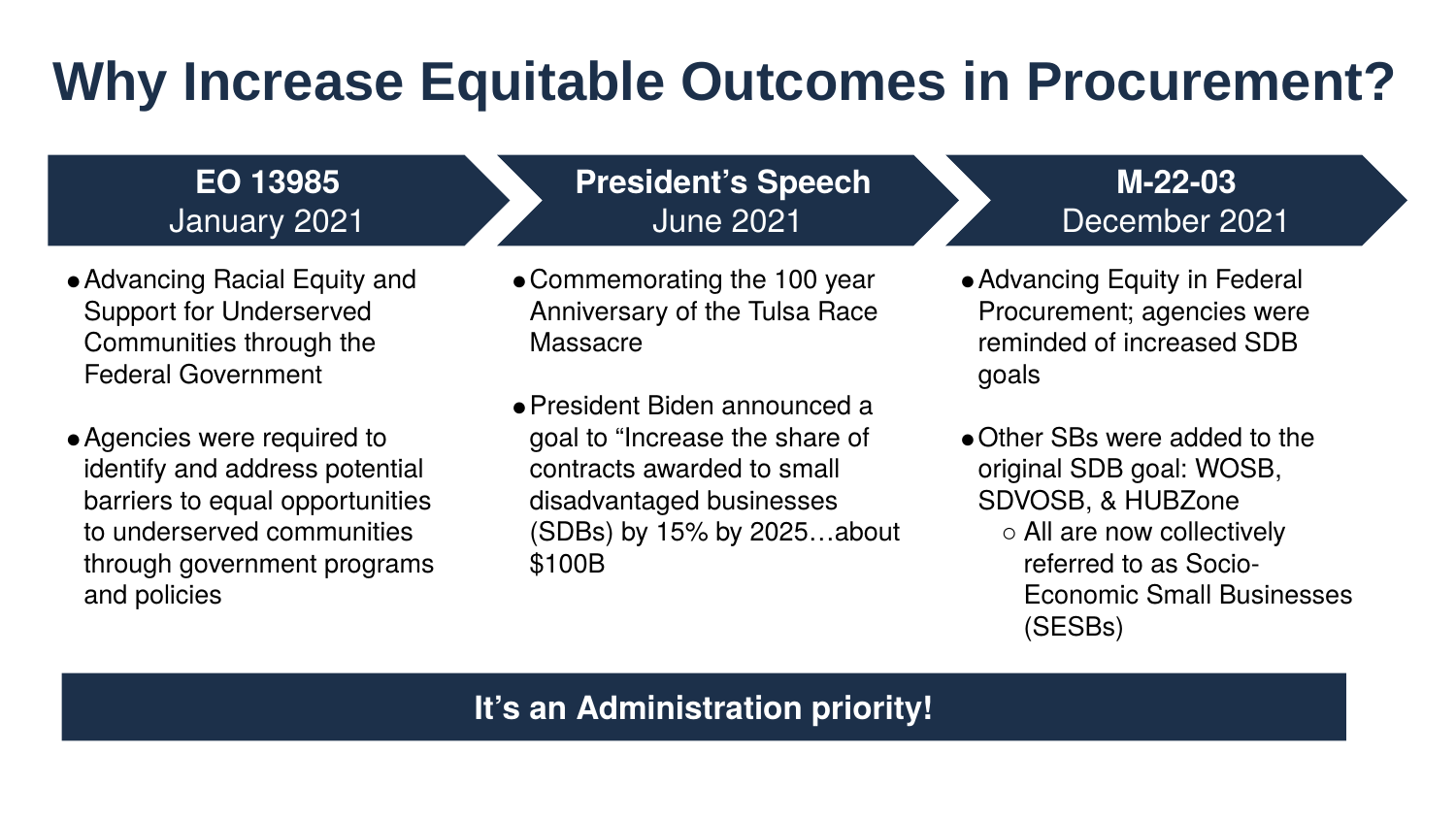

# Why Increase Equitable Outcomes in Procurement?
EO 13985
January 2021
President’s Speech
June 2021
M-22-03
December 2021
Advancing Racial Equity and Support for Underserved Communities through the Federal Government

Agencies were required to identify and address potential barriers to equal opportunities to underserved communities through government programs and policies
Commemorating the 100 year Anniversary of the Tulsa Race Massacre

President Biden announced a goal to “Increase the share of contracts awarded to small disadvantaged businesses (SDBs) by 15% by 2025…about $100B
Advancing Equity in Federal Procurement; agencies were reminded of increased SDB goals

Other SBs were added to the original SDB goal: WOSB, SDVOSB, & HUBZone
All are now collectively referred to as Socio-Economic Small Businesses (SESBs)
It’s an Administration priority!